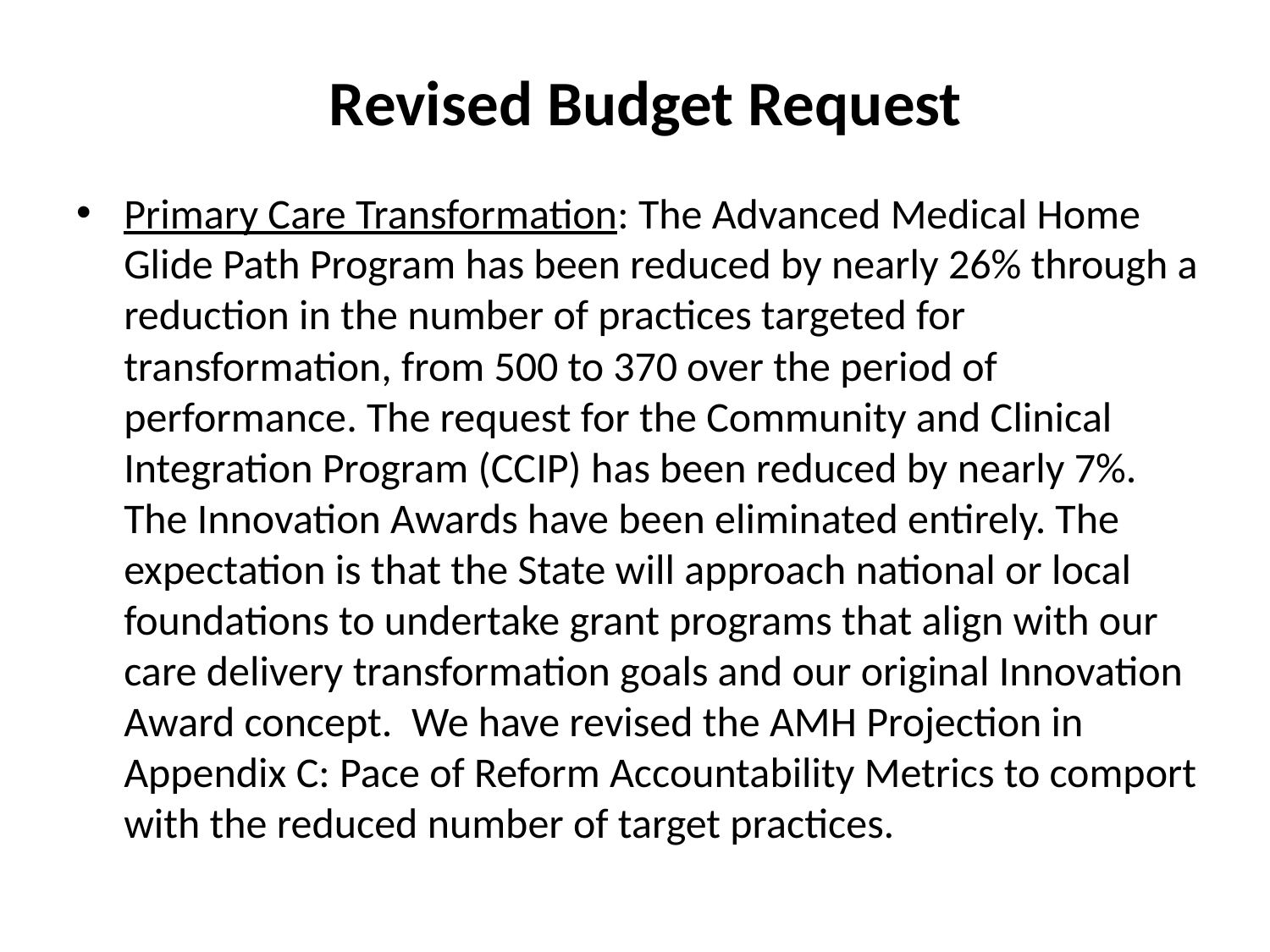

# Revised Budget Request
Primary Care Transformation: The Advanced Medical Home Glide Path Program has been reduced by nearly 26% through a reduction in the number of practices targeted for transformation, from 500 to 370 over the period of performance. The request for the Community and Clinical Integration Program (CCIP) has been reduced by nearly 7%.  The Innovation Awards have been eliminated entirely. The expectation is that the State will approach national or local foundations to undertake grant programs that align with our care delivery transformation goals and our original Innovation Award concept.  We have revised the AMH Projection in Appendix C: Pace of Reform Accountability Metrics to comport with the reduced number of target practices.